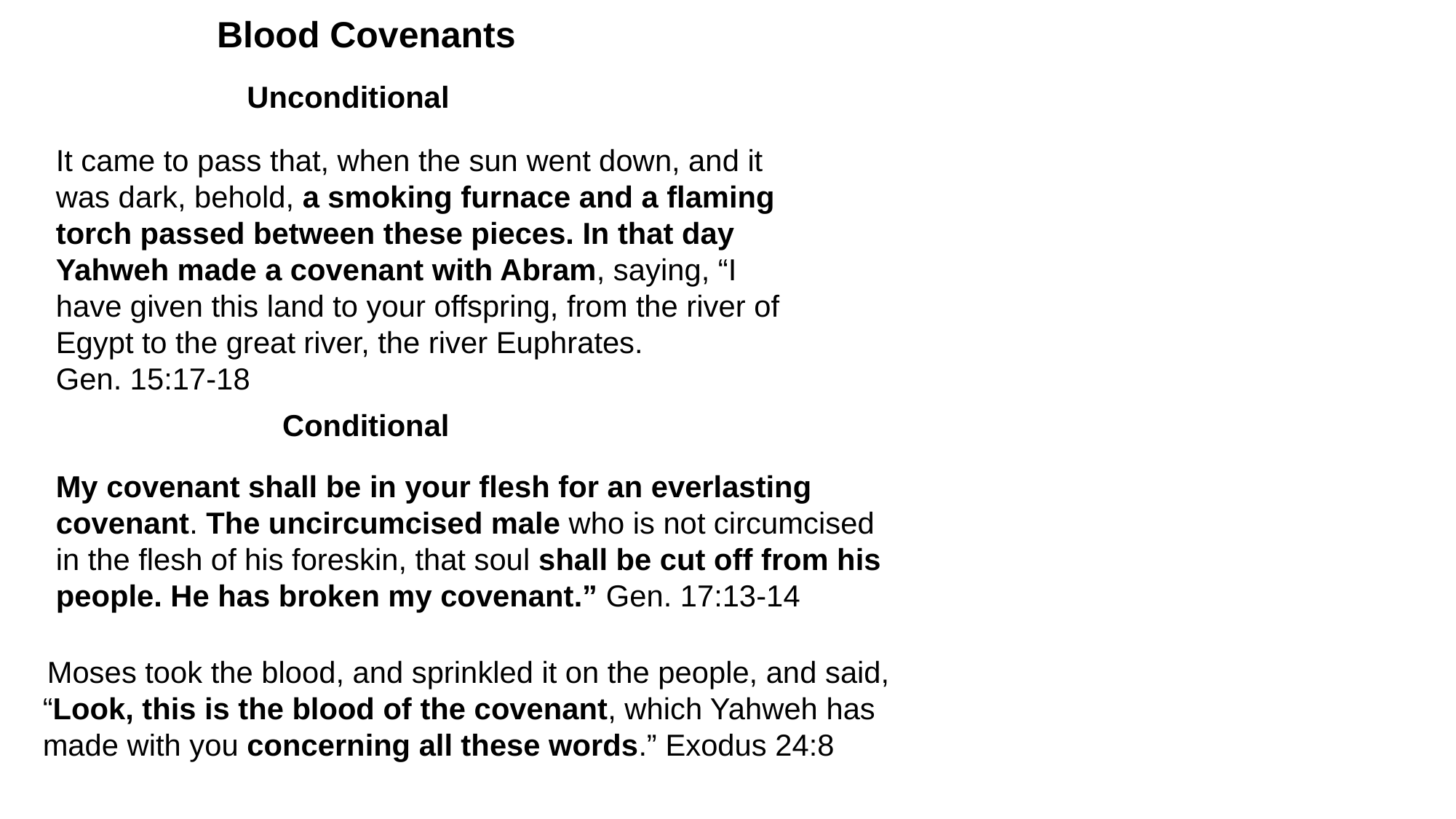

Blood Covenants
Unconditional
It came to pass that, when the sun went down, and it was dark, behold, a smoking furnace and a flaming torch passed between these pieces. In that day Yahweh made a covenant with Abram, saying, “I have given this land to your offspring, from the river of Egypt to the great river, the river Euphrates.
Gen. 15:17-18
Conditional
My covenant shall be in your flesh for an everlasting covenant. The uncircumcised male who is not circumcised
in the flesh of his foreskin, that soul shall be cut off from his people. He has broken my covenant.” Gen. 17:13-14
 Moses took the blood, and sprinkled it on the people, and said, “Look, this is the blood of the covenant, which Yahweh has made with you concerning all these words.” Exodus 24:8